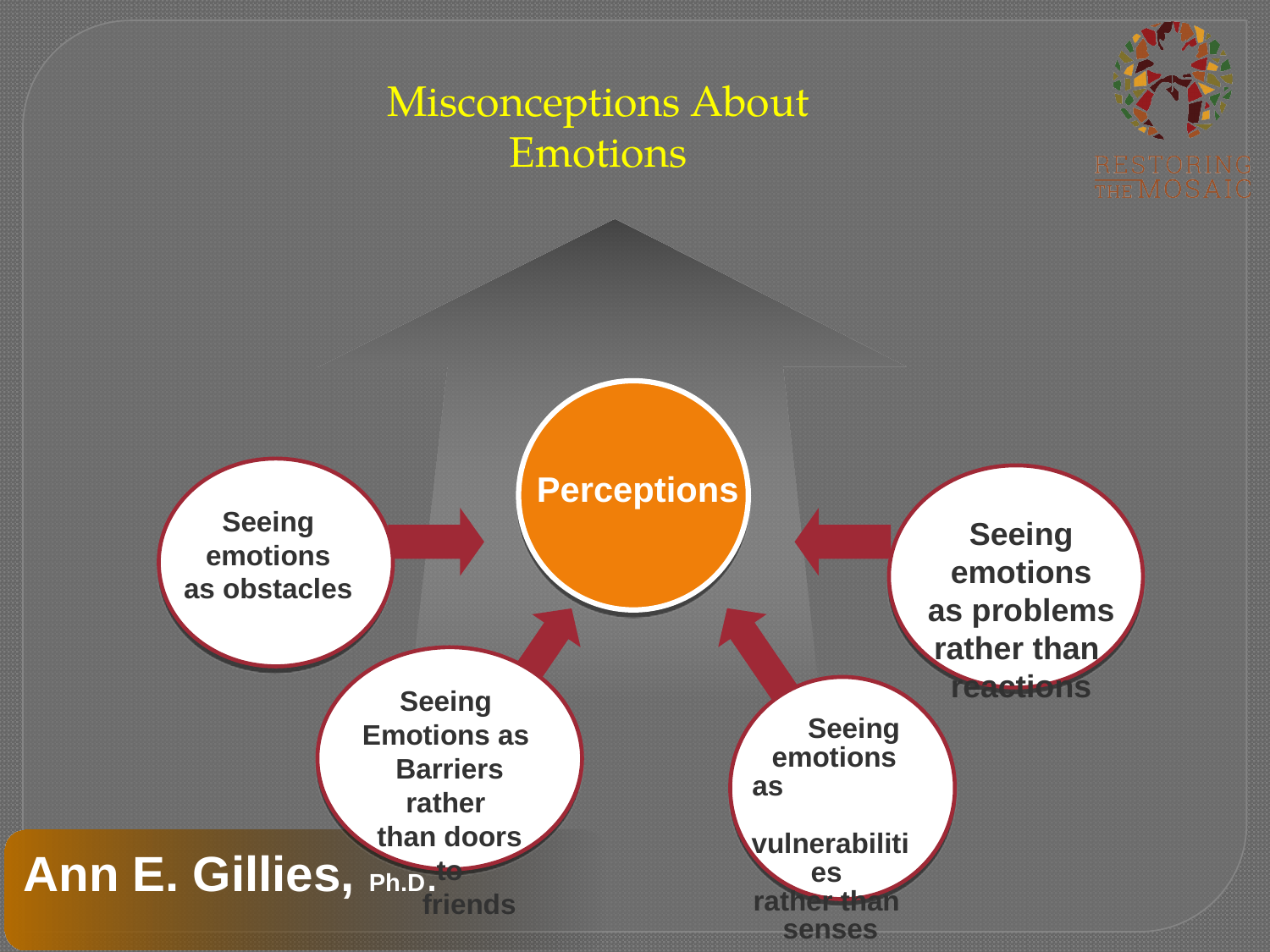

Misconceptions About
Emotions

Perceptions

Seeing
emotions
as obstacles
Seeing emotions
 as problems
rather than
reactions

Seeing
Emotions as
Barriers rather
than doors to
     friends

       Seeing
 emotions as                                vulnerabilities
rather than
senses